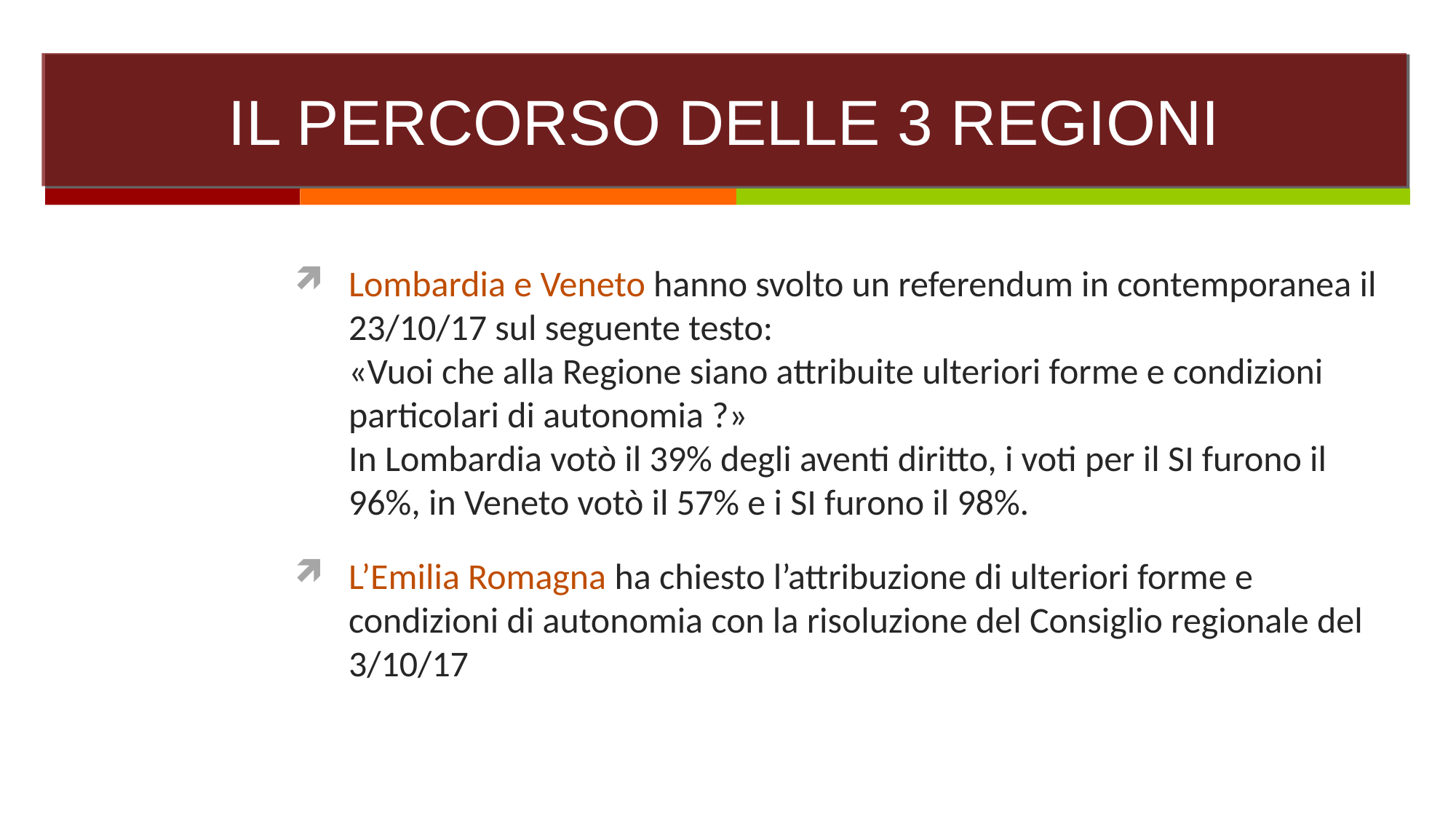

IL PERCORSO DELLE 3 REGIONI
Lombardia e Veneto hanno svolto un referendum in contemporanea il 23/10/17 sul seguente testo:
«Vuoi che alla Regione siano attribuite ulteriori forme e condizioni particolari di autonomia ?»
In Lombardia votò il 39% degli aventi diritto, i voti per il SI furono il 96%, in Veneto votò il 57% e i SI furono il 98%.
L’Emilia Romagna ha chiesto l’attribuzione di ulteriori forme e condizioni di autonomia con la risoluzione del Consiglio regionale del 3/10/17